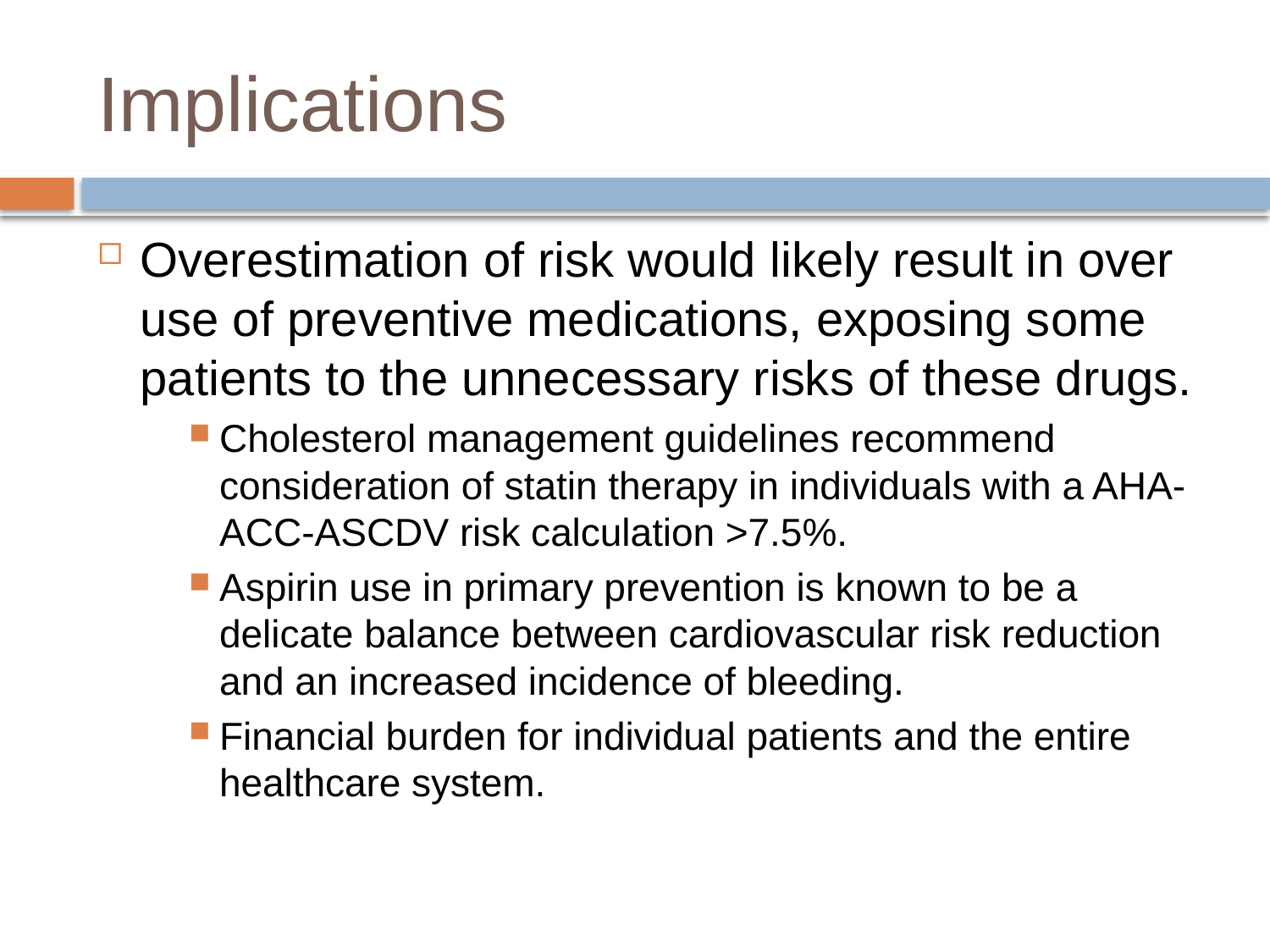

# Implications
Overestimation of risk would likely result in over use of preventive medications, exposing some patients to the unnecessary risks of these drugs.
Cholesterol management guidelines recommend consideration of statin therapy in individuals with a AHA-ACC-ASCDV risk calculation >7.5%.
Aspirin use in primary prevention is known to be a delicate balance between cardiovascular risk reduction and an increased incidence of bleeding.
Financial burden for individual patients and the entire healthcare system.